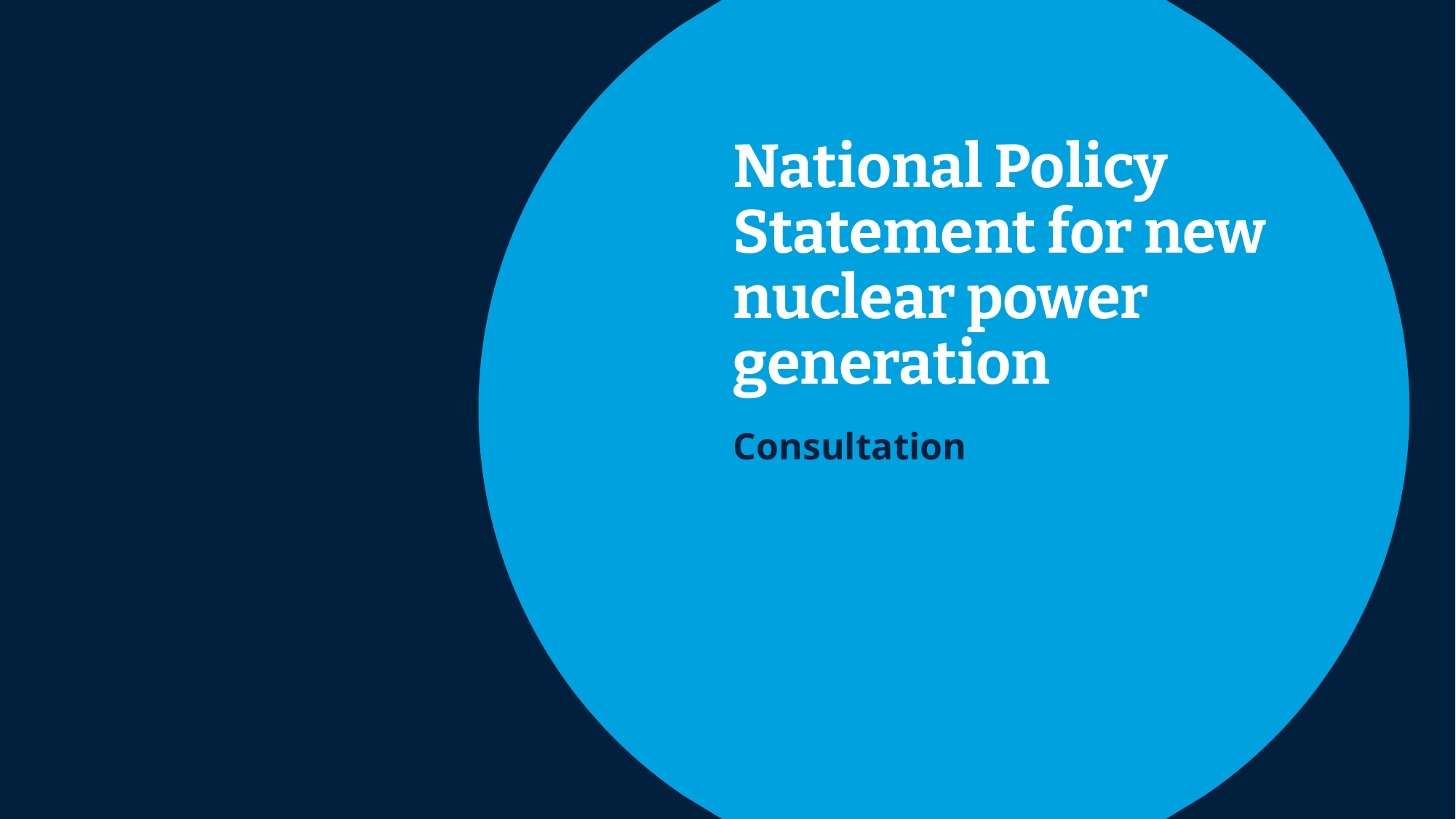

# National Policy Statement for new nuclear power generation

Consultation